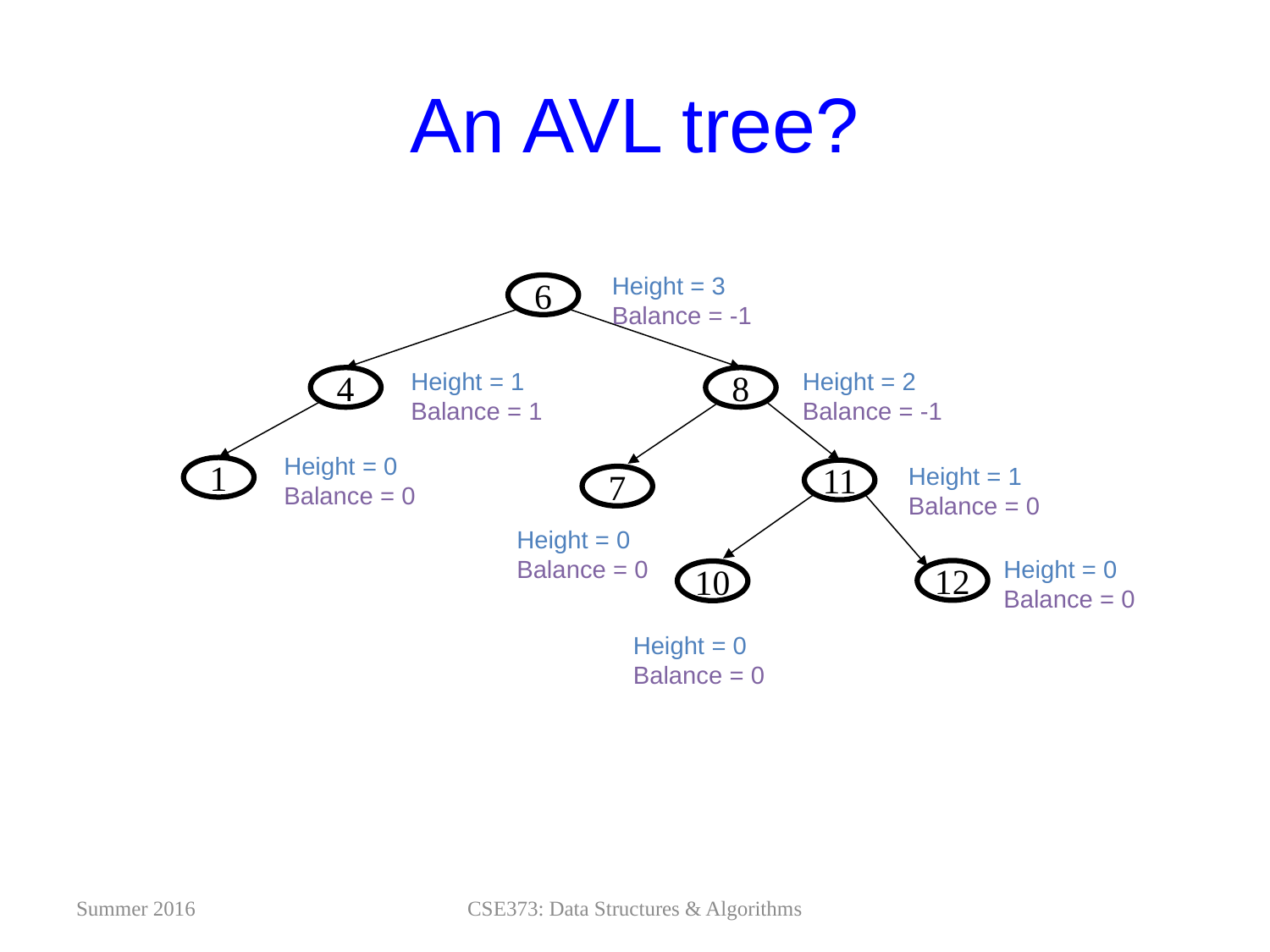

# An AVL tree?
Height = 3
Balance = -1
6
Height = 1
Balance = 1
Height = 2
Balance = -1
4
8
Height = 0
Balance = 0
Height = 1
Balance = 0
1
11
7
Height = 0
Balance = 0
Height = 0
Balance = 0
12
10
Height = 0
Balance = 0
Summer 2016
CSE373: Data Structures & Algorithms